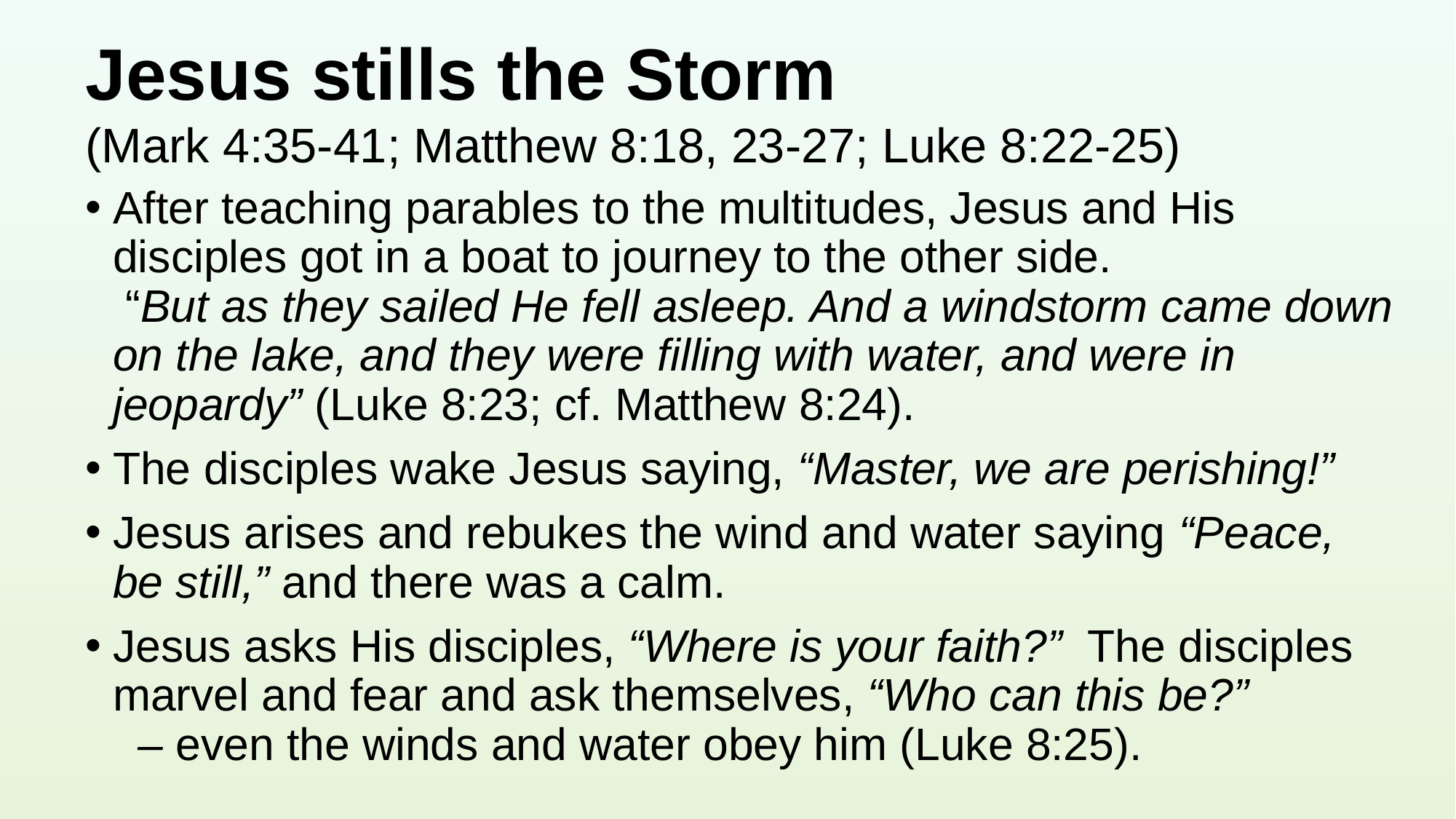

# Jesus stills the Storm (Mark 4:35-41; Matthew 8:18, 23-27; Luke 8:22-25)
After teaching parables to the multitudes, Jesus and His disciples got in a boat to journey to the other side. 	                 “But as they sailed He fell asleep. And a windstorm came down on the lake, and they were filling with water, and were in jeopardy” (Luke 8:23; cf. Matthew 8:24).
The disciples wake Jesus saying, “Master, we are perishing!”
Jesus arises and rebukes the wind and water saying “Peace,  be still,” and there was a calm.
Jesus asks His disciples, “Where is your faith?”  The disciples marvel and fear and ask themselves, “Who can this be?” 	          – even the winds and water obey him (Luke 8:25).